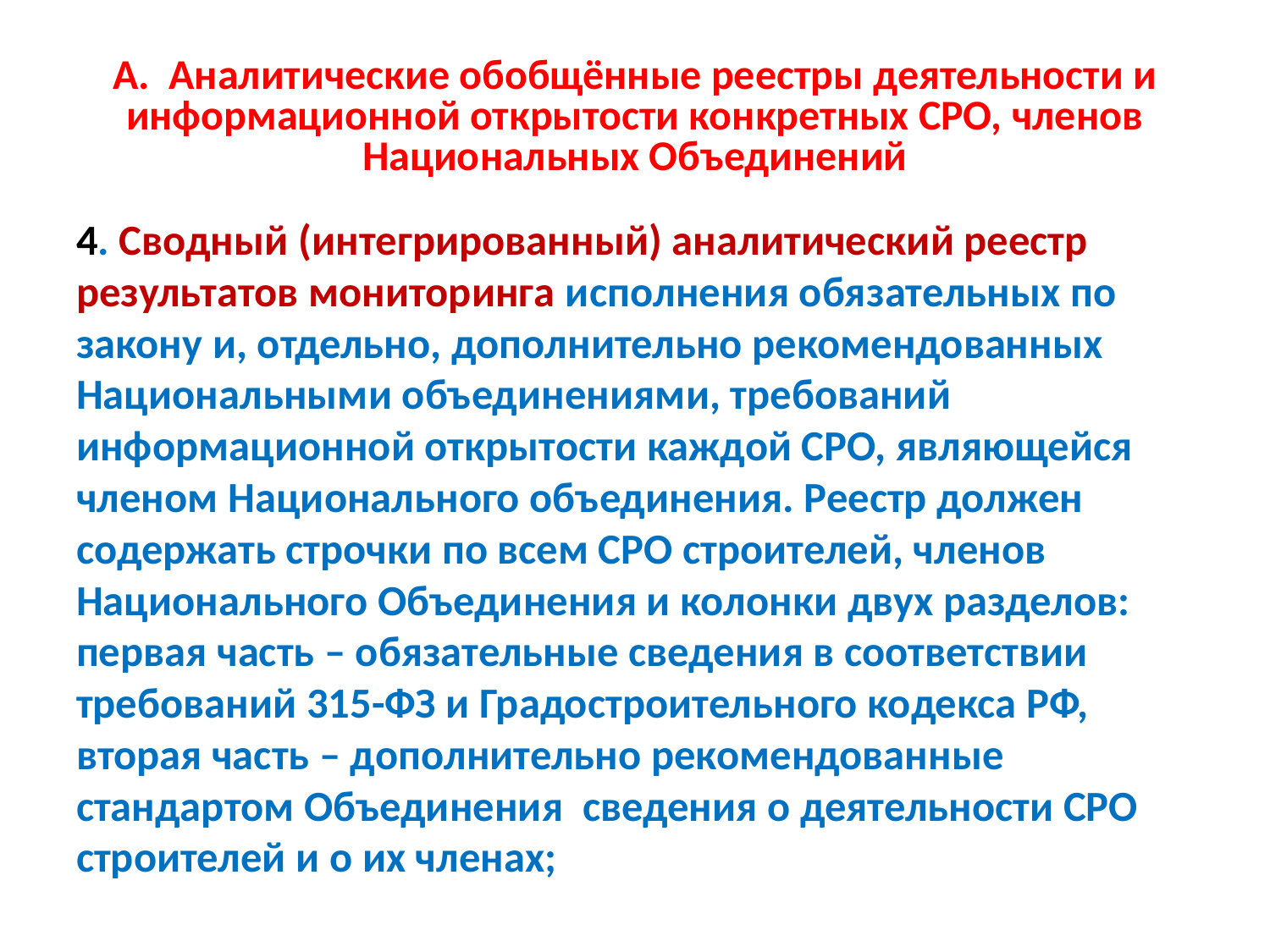

# А.  Аналитические обобщённые реестры деятельности и информационной открытости конкретных СРО, членов Национальных Объединений
4. Сводный (интегрированный) аналитический реестр результатов мониторинга исполнения обязательных по закону и, отдельно, дополнительно рекомендованных Национальными объединениями, требований информационной открытости каждой СРО, являющейся членом Национального объединения. Реестр должен содержать строчки по всем СРО строителей, членов Национального Объединения и колонки двух разделов: первая часть – обязательные сведения в соответствии требований 315-ФЗ и Градостроительного кодекса РФ, вторая часть – дополнительно рекомендованные  стандартом Объединения  сведения о деятельности СРО строителей и о их членах;